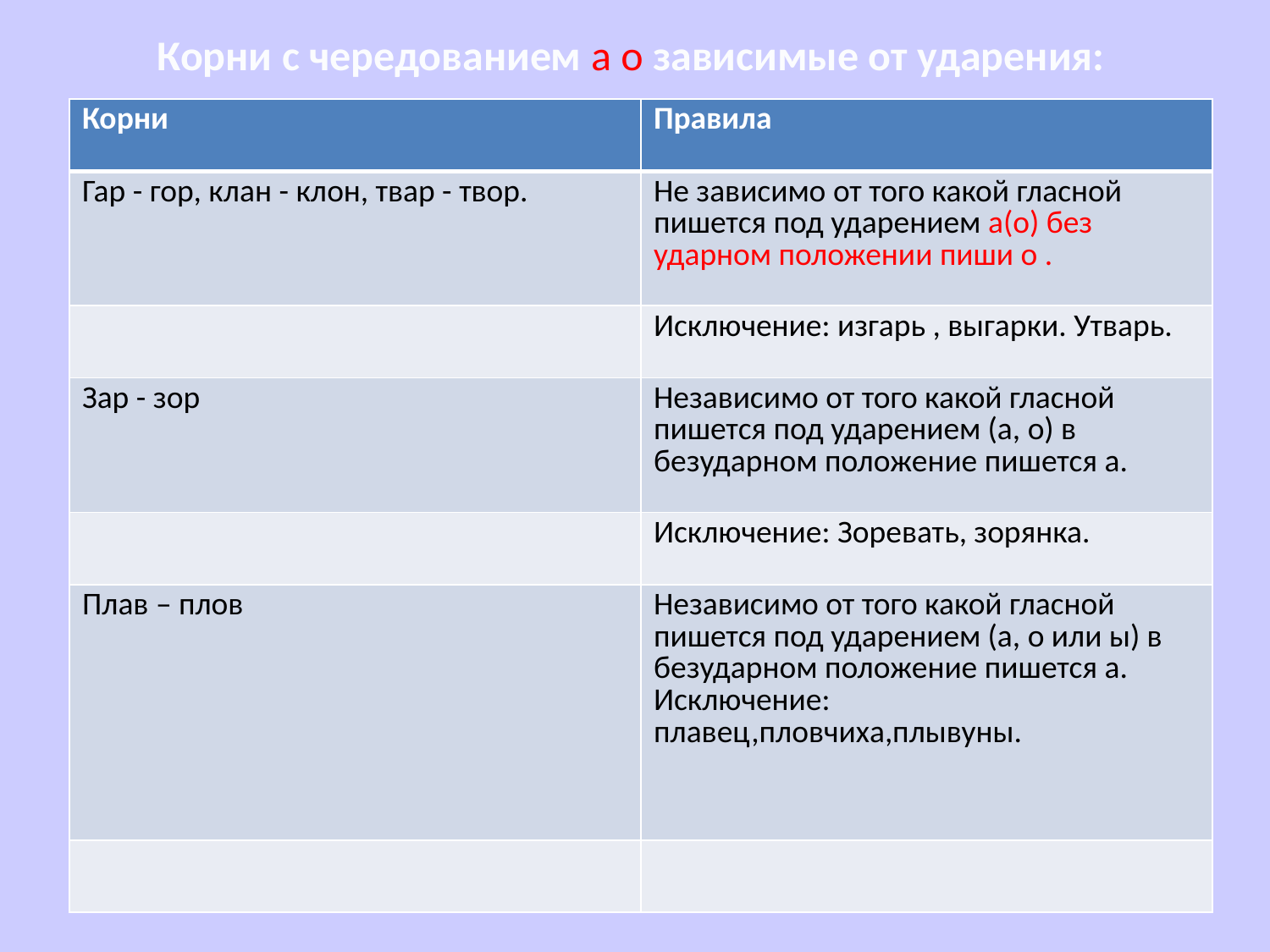

# Корни с чередованием а о зависимые от ударения:
| Корни | Правила |
| --- | --- |
| Гар - гор, клан - клон, твар - твор. | Не зависимо от того какой гласной пишется под ударением а(о) без ударном положении пиши о . |
|  | Исключение: изгарь , выгарки. Утварь. |
| Зар - зор | Независимо от того какой гласной пишется под ударением (а, о) в безударном положение пишется а. |
|  | Исключение: Зоревать, зорянка. |
| Плав – плов | Независимо от того какой гласной пишется под ударением (а, о или ы) в безударном положение пишется а. Исключение: плавец,пловчиха,плывуны. |
|  |  |